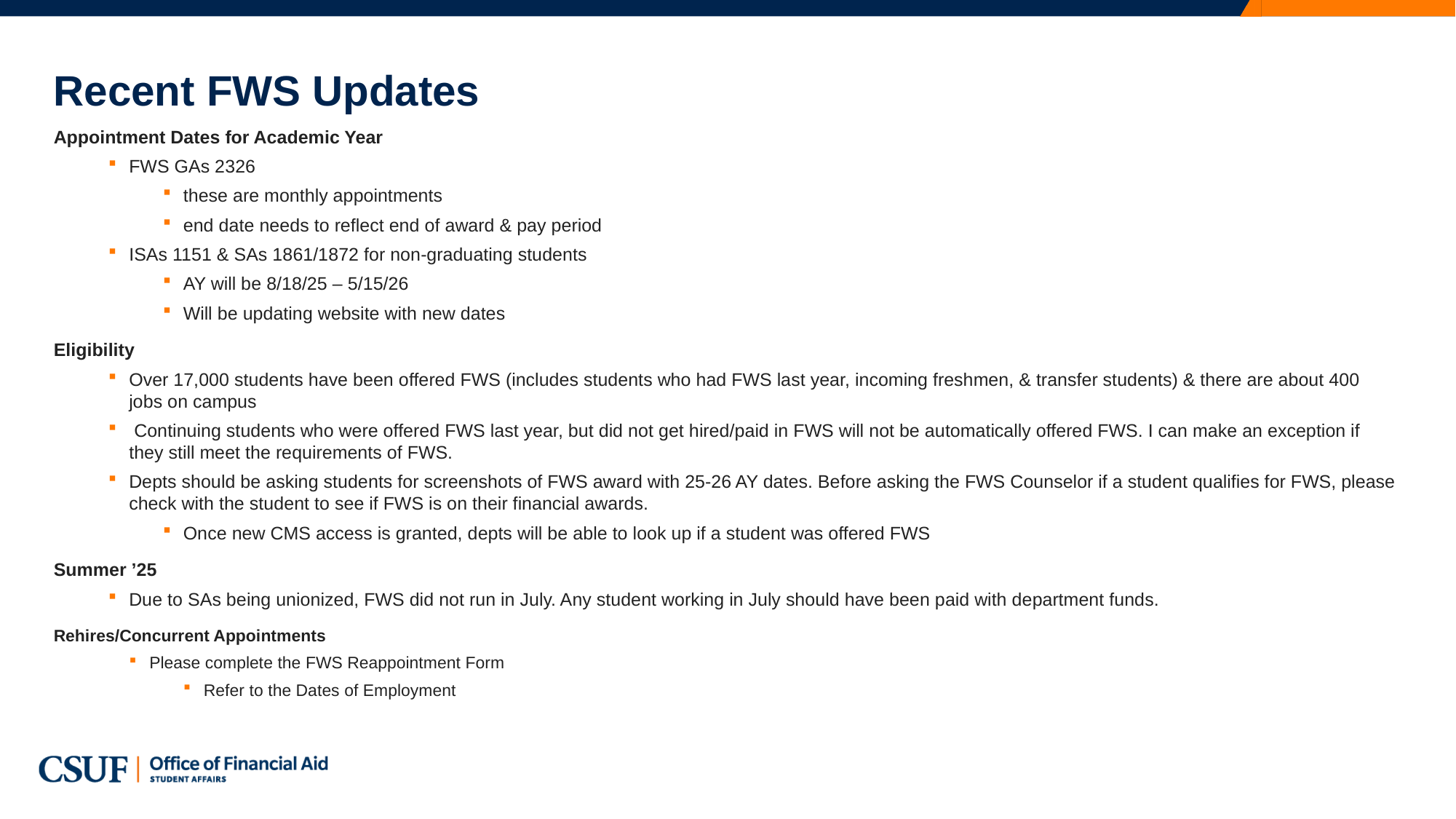

# Recent FWS Updates
Appointment Dates for Academic Year
FWS GAs 2326
these are monthly appointments
end date needs to reflect end of award & pay period
ISAs 1151 & SAs 1861/1872 for non-graduating students
AY will be 8/18/25 – 5/15/26
Will be updating website with new dates
Eligibility
Over 17,000 students have been offered FWS (includes students who had FWS last year, incoming freshmen, & transfer students) & there are about 400 jobs on campus
 Continuing students who were offered FWS last year, but did not get hired/paid in FWS will not be automatically offered FWS. I can make an exception if they still meet the requirements of FWS.
Depts should be asking students for screenshots of FWS award with 25-26 AY dates. Before asking the FWS Counselor if a student qualifies for FWS, please check with the student to see if FWS is on their financial awards.
Once new CMS access is granted, depts will be able to look up if a student was offered FWS
Summer ’25
Due to SAs being unionized, FWS did not run in July. Any student working in July should have been paid with department funds.
Rehires/Concurrent Appointments
Please complete the FWS Reappointment Form
Refer to the Dates of Employment